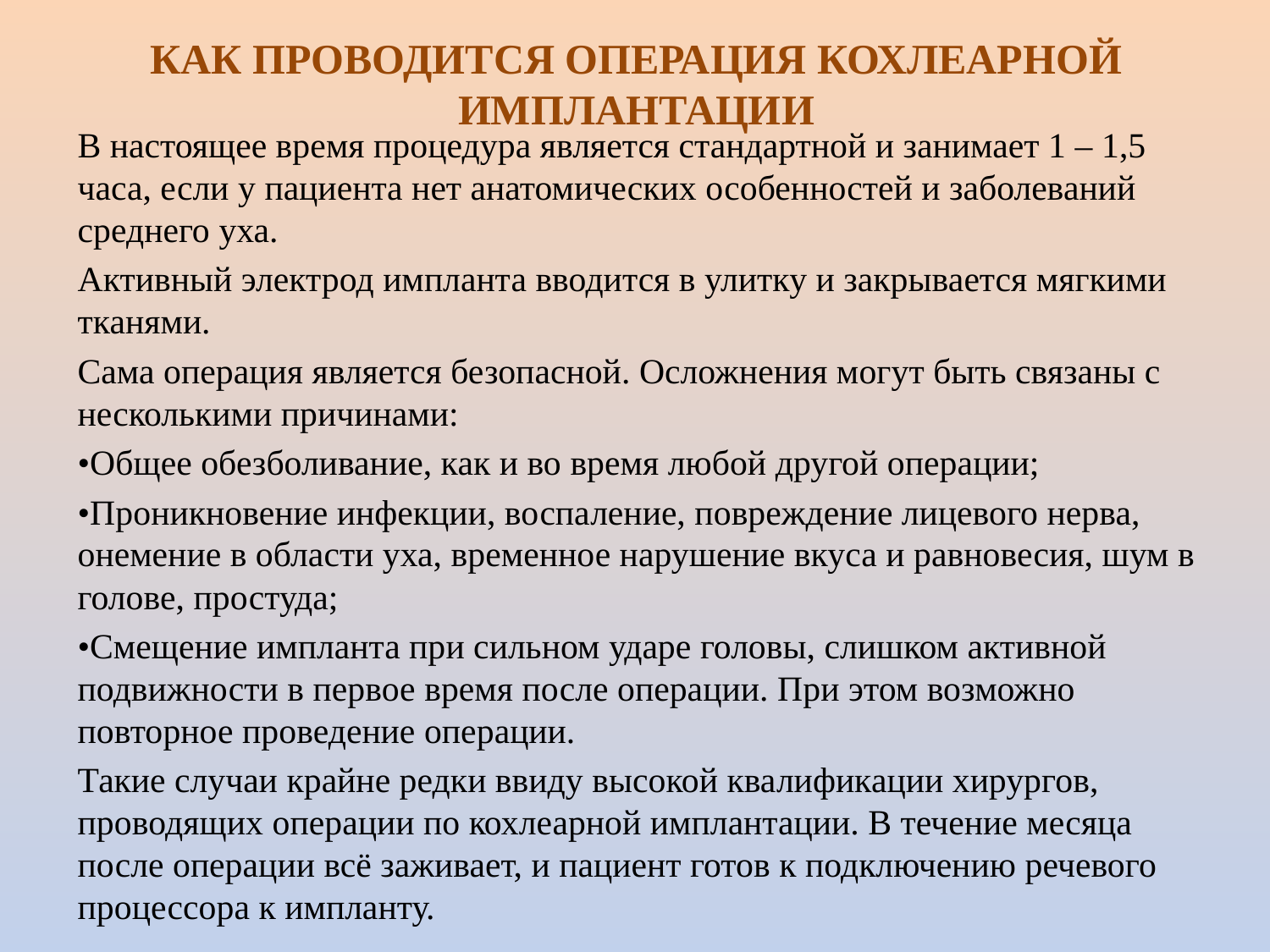

# КАК ПРОВОДИТСЯ ОПЕРАЦИЯ КОХЛЕАРНОЙ ИМПЛАНТАЦИИ
В настоящее время процедура является стандартной и занимает 1 – 1,5 часа, если у пациента нет анатомических особенностей и заболеваний среднего уха.
Активный электрод импланта вводится в улитку и закрывается мягкими тканями.
Сама операция является безопасной. Осложнения могут быть связаны с несколькими причинами:
•Общее обезболивание, как и во время любой другой операции;
•Проникновение инфекции, воспаление, повреждение лицевого нерва, онемение в области уха, временное нарушение вкуса и равновесия, шум в голове, простуда;
•Смещение импланта при сильном ударе головы, слишком активной подвижности в первое время после операции. При этом возможно повторное проведение операции.
Такие случаи крайне редки ввиду высокой квалификации хирургов, проводящих операции по кохлеарной имплантации. В течение месяца после операции всё заживает, и пациент готов к подключению речевого процессора к импланту.